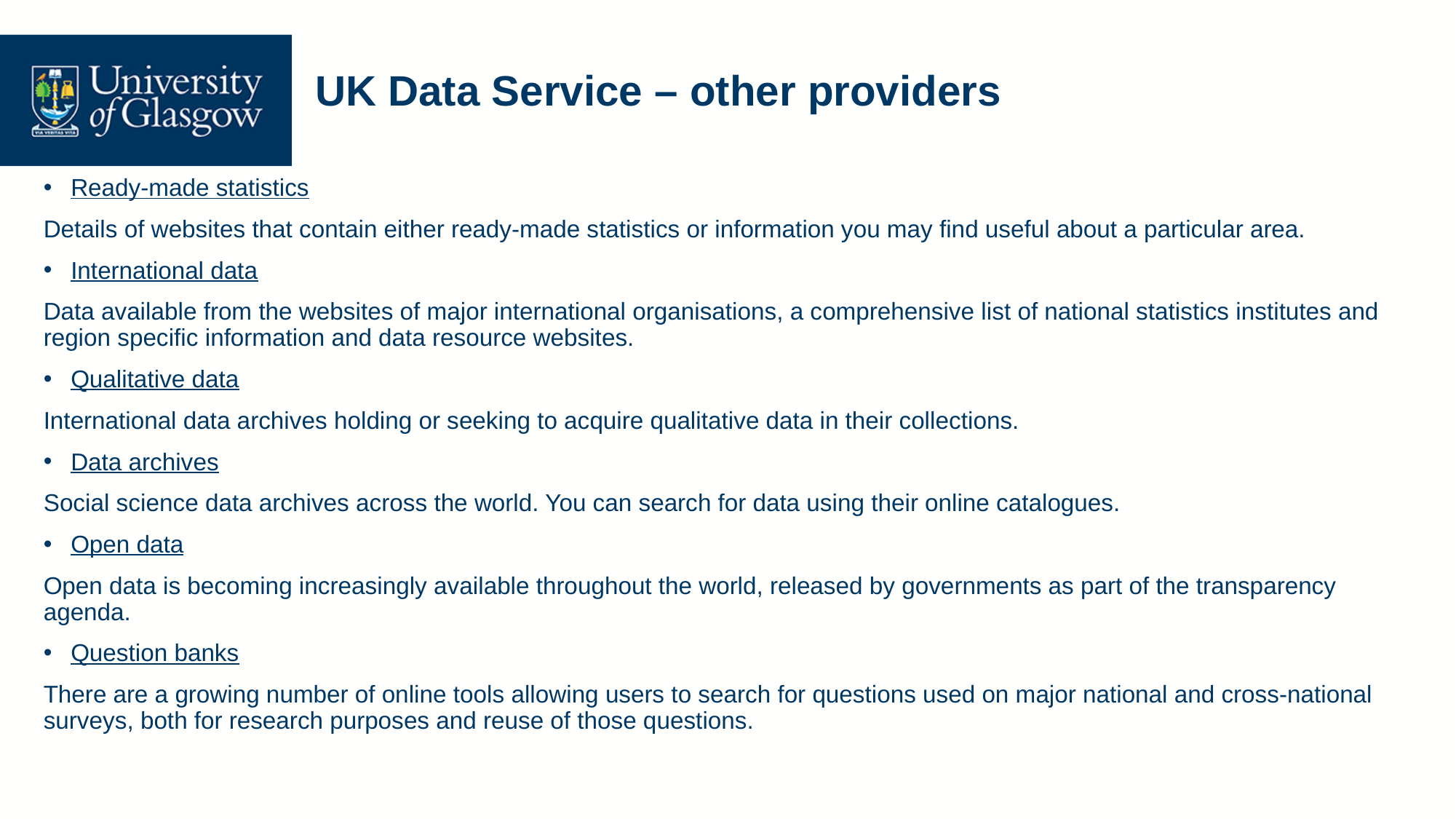

# UK Data Service – other providers
Ready-made statistics
Details of websites that contain either ready-made statistics or information you may find useful about a particular area.
International data
Data available from the websites of major international organisations, a comprehensive list of national statistics institutes and region specific information and data resource websites.
Qualitative data
International data archives holding or seeking to acquire qualitative data in their collections.
Data archives
Social science data archives across the world. You can search for data using their online catalogues.
Open data
Open data is becoming increasingly available throughout the world, released by governments as part of the transparency agenda.
Question banks
There are a growing number of online tools allowing users to search for questions used on major national and cross-national surveys, both for research purposes and reuse of those questions.